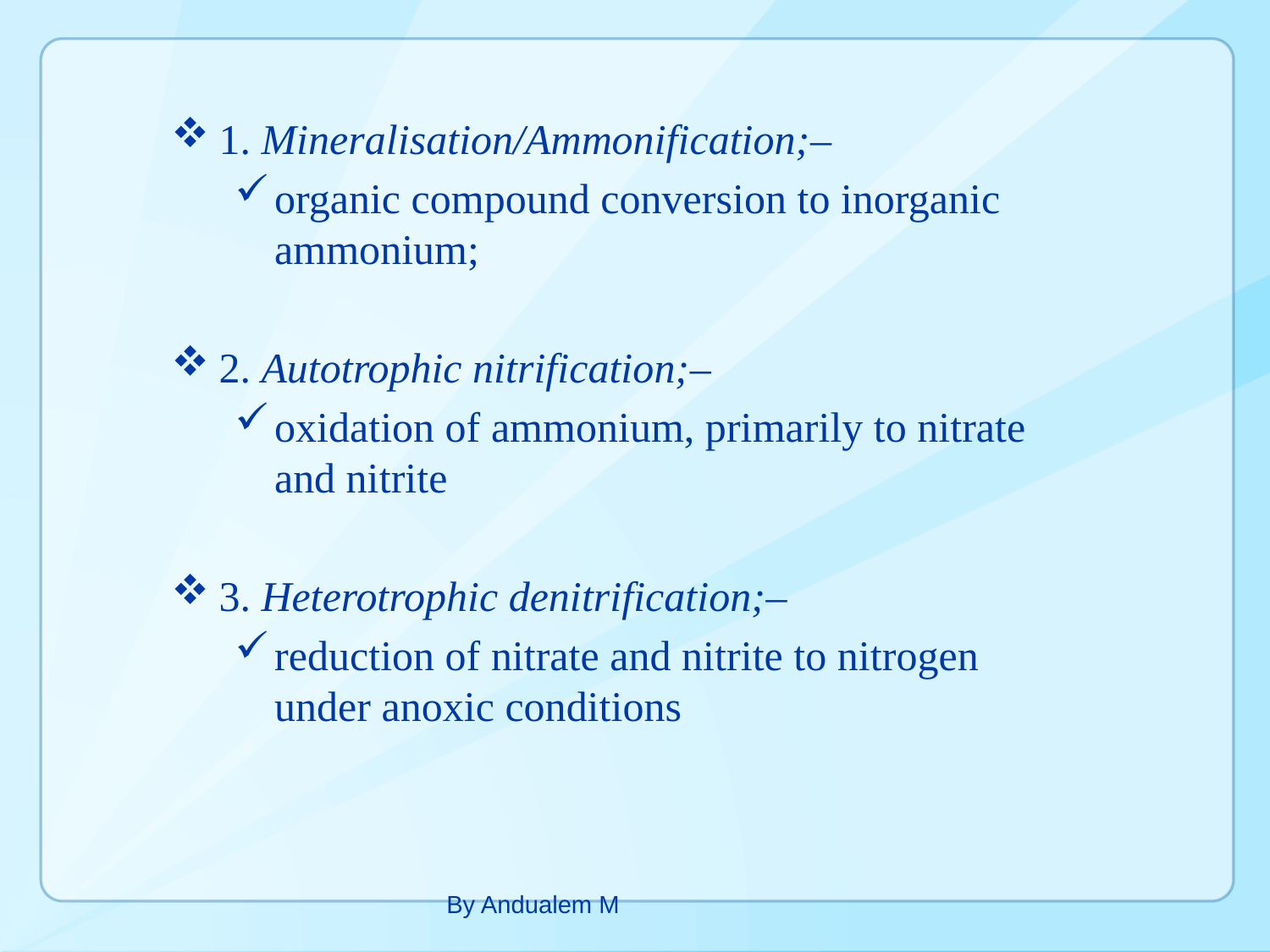

1. Mineralisation/Ammonification;–
organic compound conversion to inorganic ammonium;

2. Autotrophic nitrification;–
oxidation of ammonium, primarily to nitrate and nitrite

3. Heterotrophic denitrification;–
reduction of nitrate and nitrite to nitrogen under anoxic conditions

By Andualem M